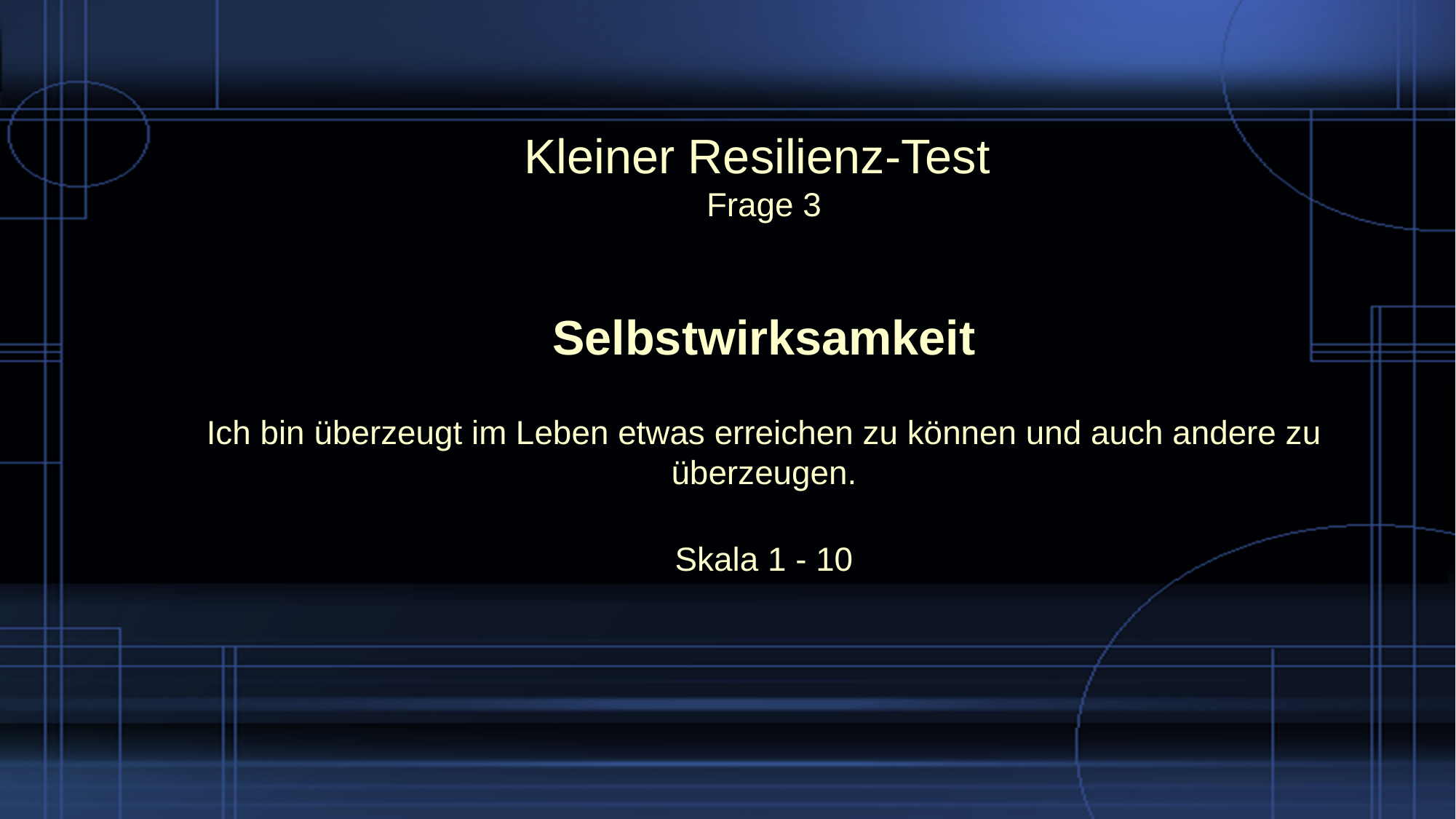

# Kleiner Resilienz-Test Frage 3
Selbstwirksamkeit
Ich bin überzeugt im Leben etwas erreichen zu können und auch andere zu überzeugen.
Skala 1 - 10